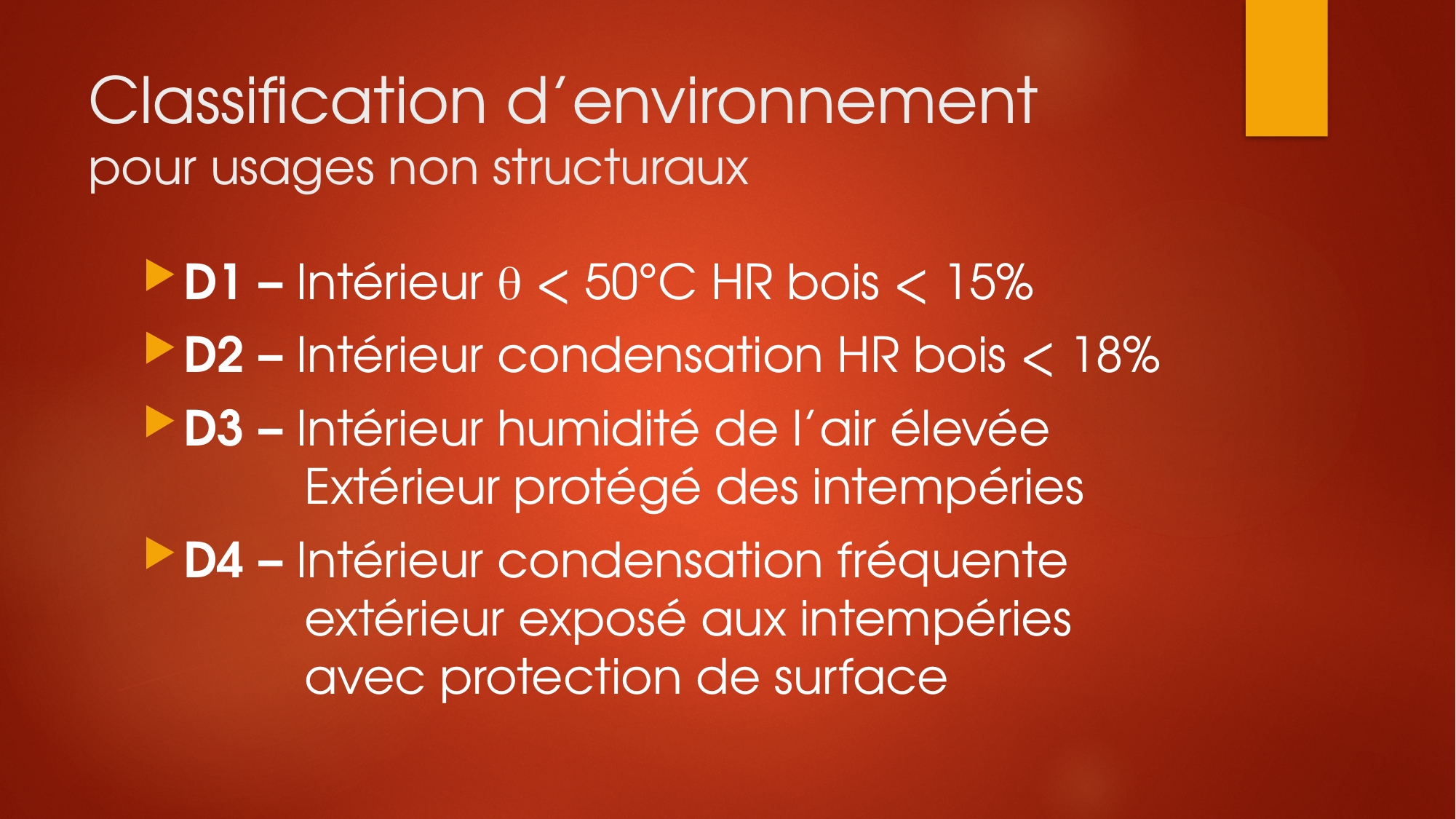

# Classification d’environnement pour usages non structuraux
D1 – Intérieur θ < 50°C HR bois < 15%
D2 – Intérieur condensation HR bois < 18%
D3 – Intérieur humidité de l’air élevée
         Extérieur protégé des intempéries
D4 – Intérieur condensation fréquente
         extérieur exposé aux intempéries
         avec protection de surface